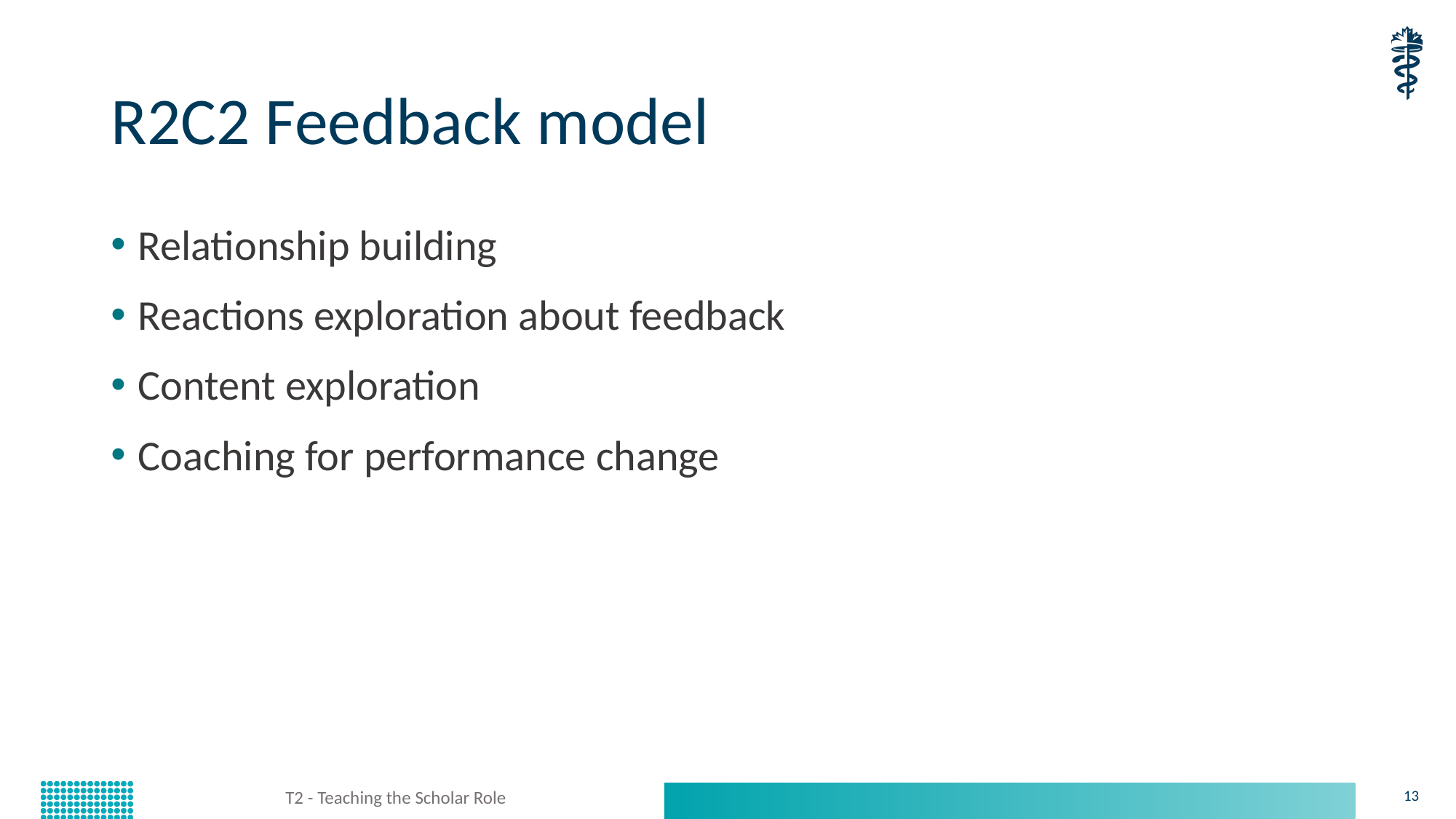

# R2C2 Feedback model
Relationship building
Reactions exploration about feedback
Content exploration
Coaching for performance change

T2 - Teaching the Scholar Role
13